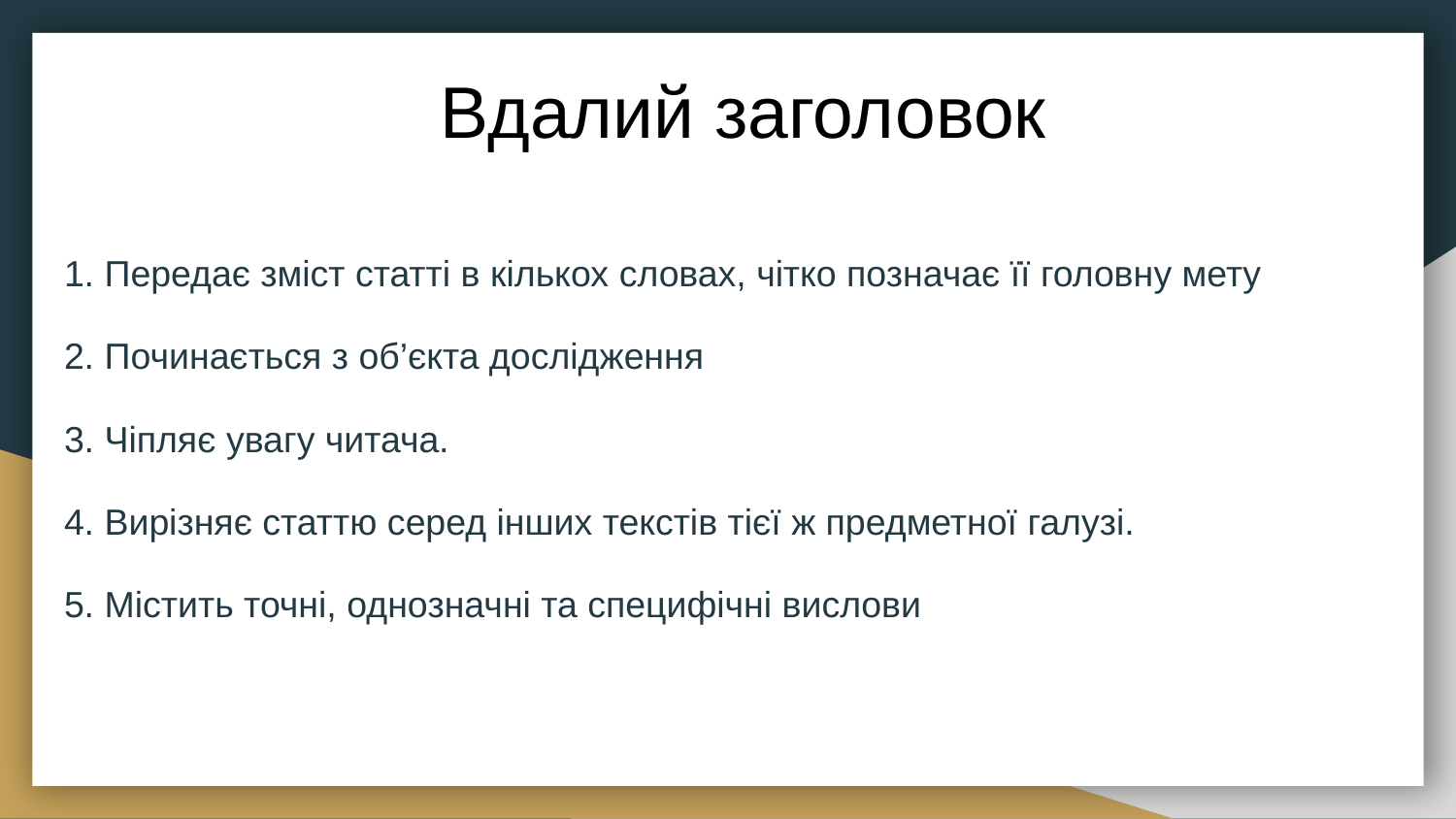

Вдалий заголовок

1. Передає зміст статті в кількох словах, чітко позначає її головну мету
2. Починається з об’єкта дослідження
3. Чіпляє увагу читача.
4. Вирізняє статтю серед інших текстів тієї ж предметної галузі.
5. Містить точні, однозначні та специфічні вислови

1.